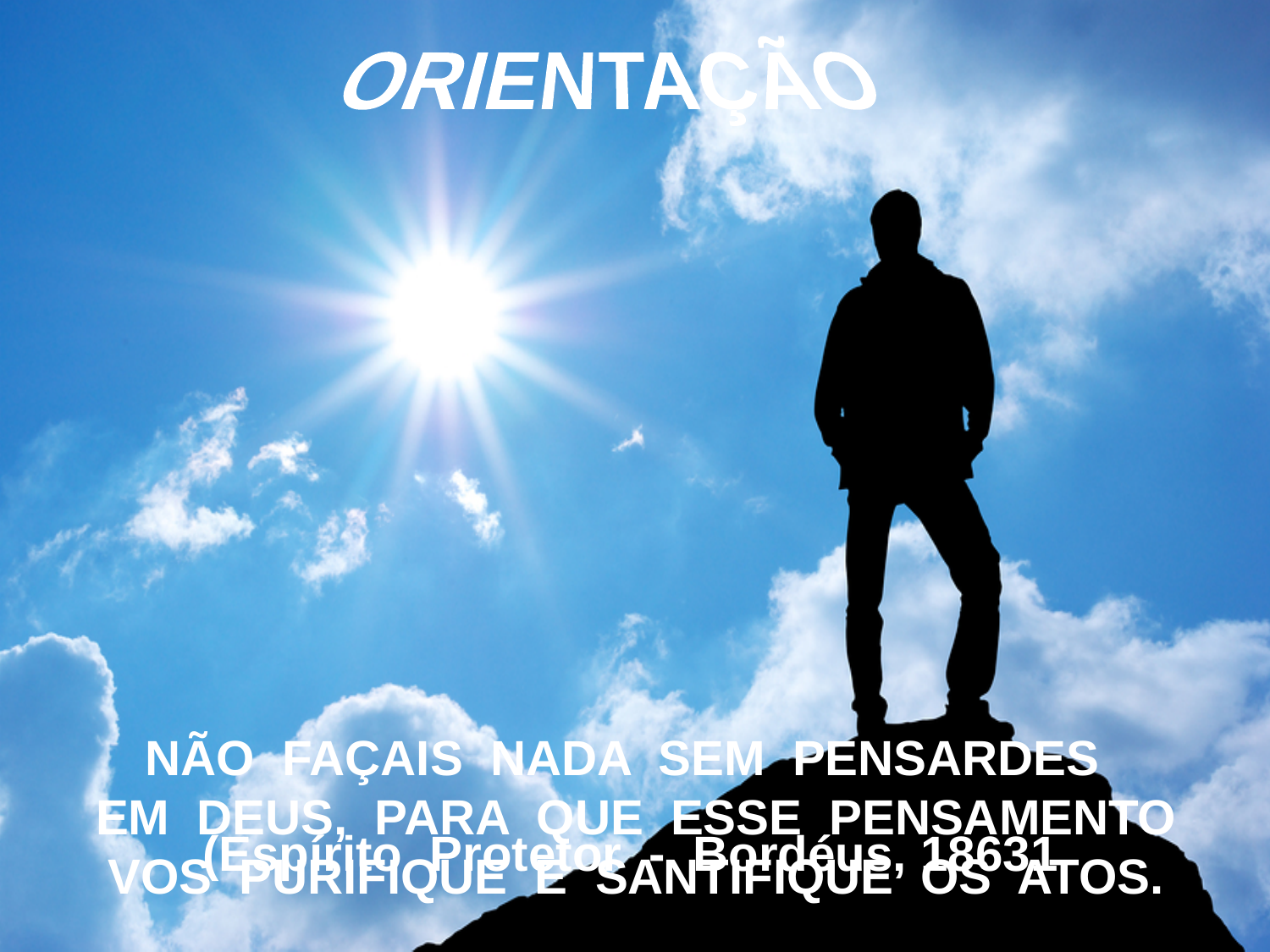

ORIENTAÇÃO
NÃO  FAÇAIS  NADA  SEM  PENSARDES
EM  DEUS,  PARA  QUE  ESSE  PENSAMENTO
VOS  PURIFIQUE  E  SANTIFIQUE  OS  ATOS.
(Espírito  Protetor  -  Bordéus, 18631